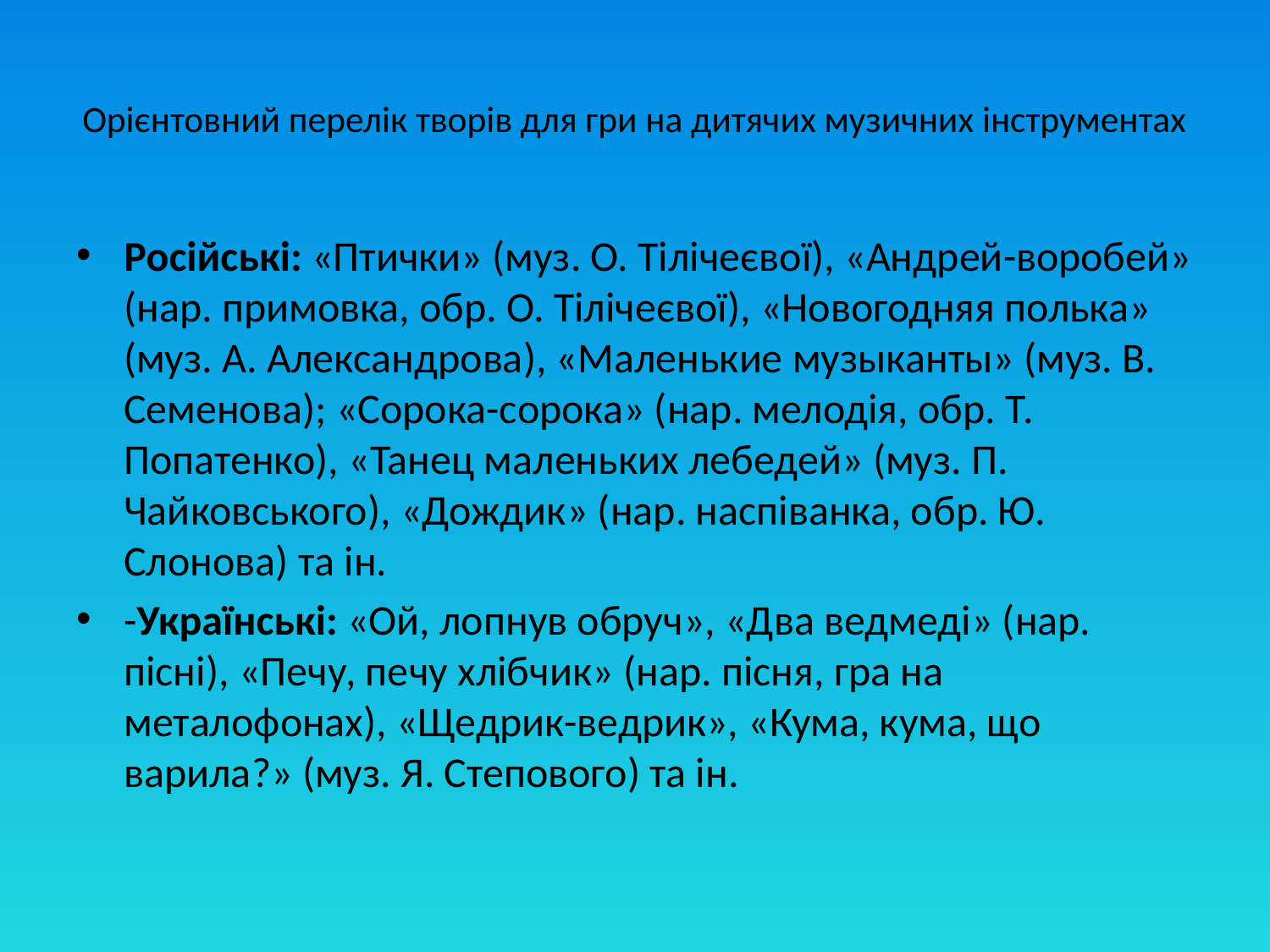

# Орієнтовний перелік творів для гри на дитячих музичних інструментах
Російські: «Птички» (муз. О. Тілічеєвої), «Андрей-воробей» (нар. примовка, обр. О. Тілічеєвої), «Новогодняя полька» (муз. А. Александрова), «Маленькие музыканты» (муз. В. Семенова); «Сорока-сорока» (нар. мелодія, обр. Т. Попатенко), «Танец маленьких лебедей» (муз. П. Чайковського), «Дождик» (нар. наспіванка, обр. Ю. Слонова) та ін.
-Українські: «Ой, лопнув обруч», «Два ведмеді» (нар. пісні), «Печу, печу хлібчик» (нар. пісня, гра на металофонах), «Щедрик-ведрик», «Кума, кума, що варила?» (муз. Я. Степового) та ін.